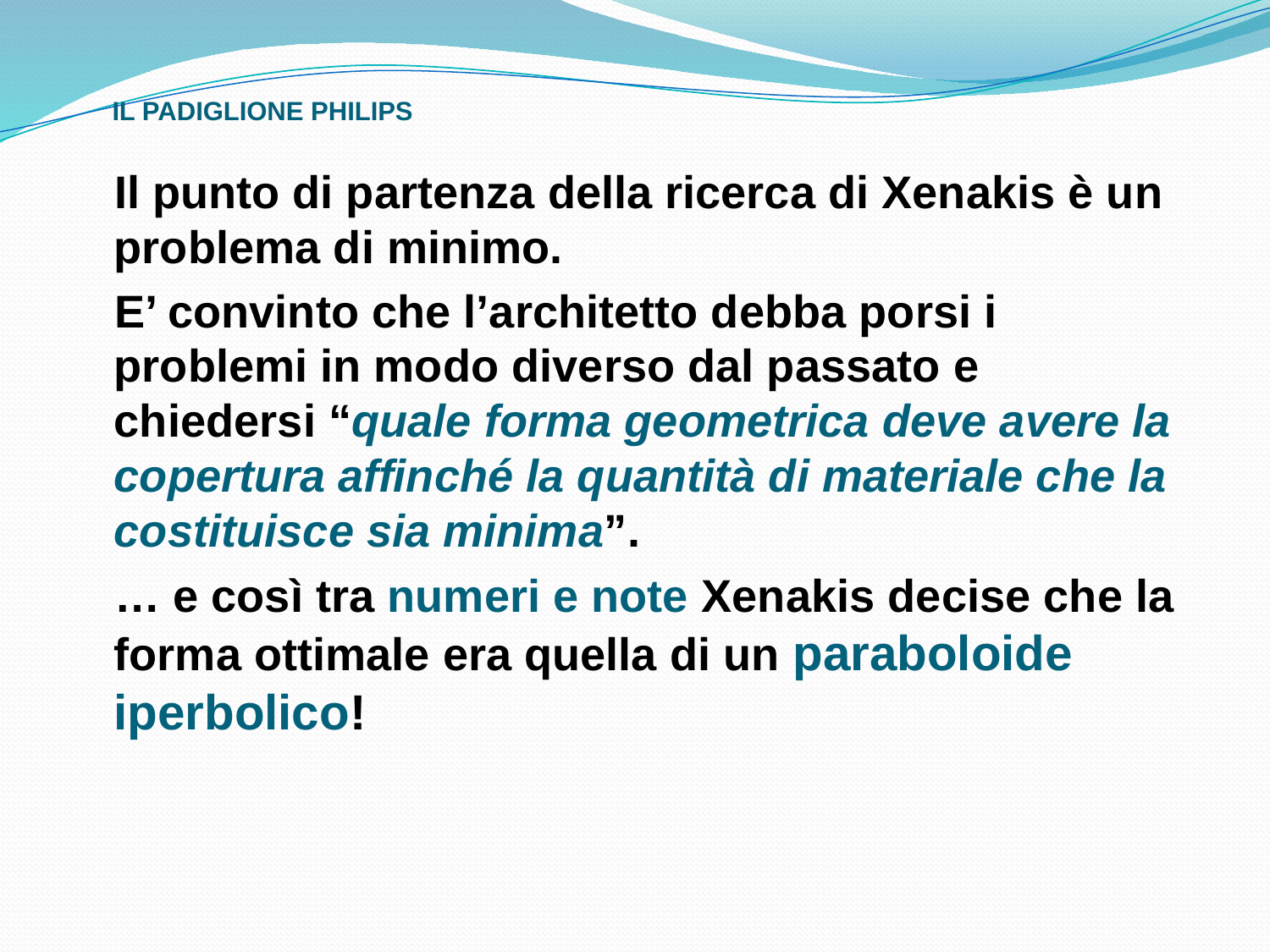

# IL PADIGLIONE PHILIPS
   Il punto di partenza della ricerca di Xenakis è un problema di minimo.
   E’ convinto che l’architetto debba porsi i problemi in modo diverso dal passato e chiedersi “quale forma geometrica deve avere la copertura affinché la quantità di materiale che la costituisce sia minima”.
   … e così tra numeri e note Xenakis decise che la forma ottimale era quella di un paraboloide iperbolico!